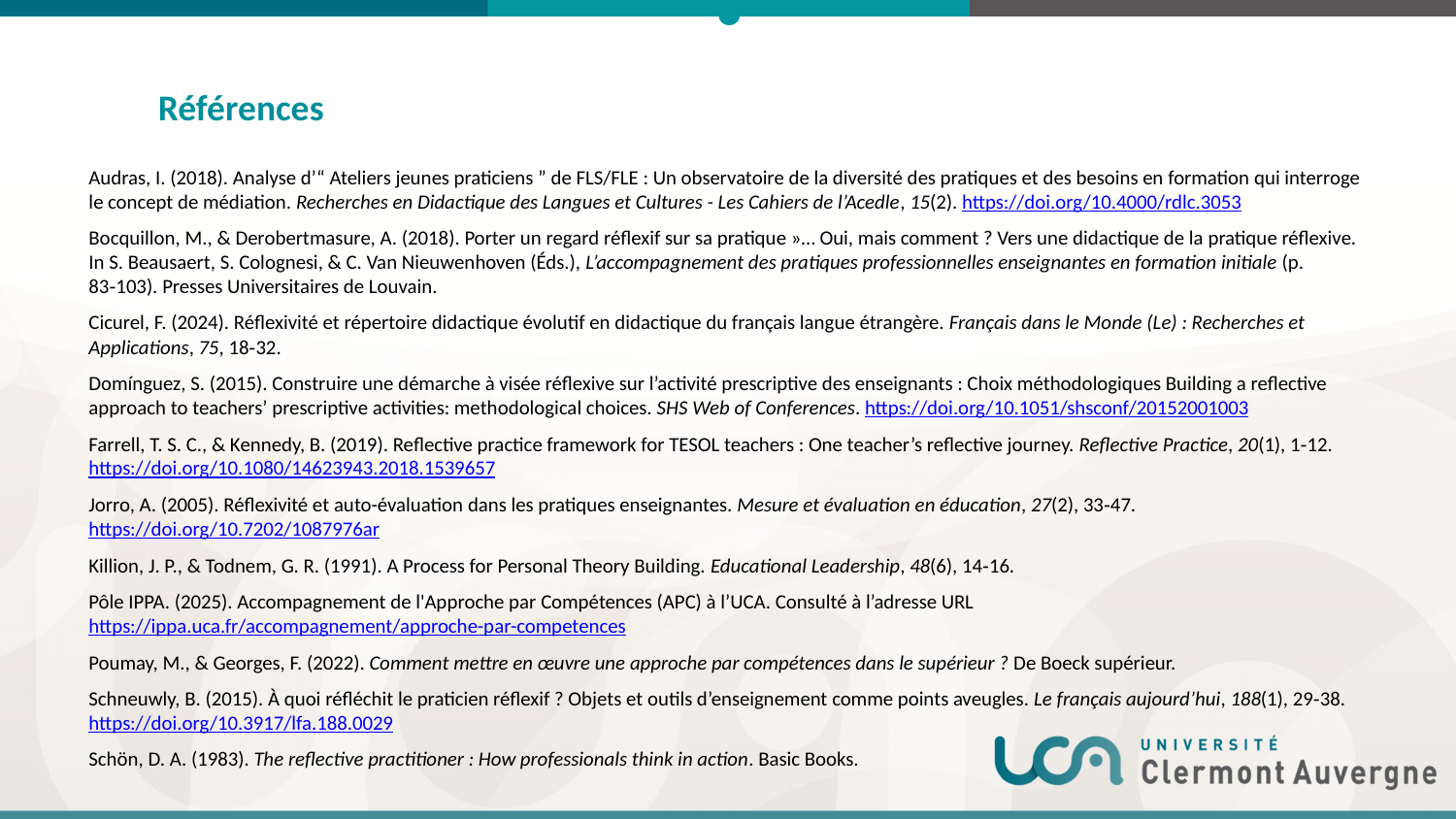

Références
Audras, I. (2018). Analyse d’“ Ateliers jeunes praticiens ” de FLS/FLE : Un observatoire de la diversité des pratiques et des besoins en formation qui interroge le concept de médiation. Recherches en Didactique des Langues et Cultures - Les Cahiers de l’Acedle, 15(2). https://doi.org/10.4000/rdlc.3053
Bocquillon, M., & Derobertmasure, A. (2018). Porter un regard réflexif sur sa pratique »… Oui, mais comment ? Vers une didactique de la pratique réflexive. In S. Beausaert, S. Colognesi, & C. Van Nieuwenhoven (Éds.), L’accompagnement des pratiques professionnelles enseignantes en formation initiale (p. 83‑103). Presses Universitaires de Louvain.
Cicurel, F. (2024). Réflexivité et répertoire didactique évolutif en didactique du français langue étrangère. Français dans le Monde (Le) : Recherches et Applications, 75, 18‑32.
Domínguez, S. (2015). Construire une démarche à visée réflexive sur l’activité prescriptive des enseignants : Choix méthodologiques Building a reflective approach to teachers’ prescriptive activities: methodological choices. SHS Web of Conferences. https://doi.org/10.1051/shsconf/20152001003
Farrell, T. S. C., & Kennedy, B. (2019). Reflective practice framework for TESOL teachers : One teacher’s reflective journey. Reflective Practice, 20(1), 1‑12. https://doi.org/10.1080/14623943.2018.1539657
Jorro, A. (2005). Réflexivité et auto-évaluation dans les pratiques enseignantes. Mesure et évaluation en éducation, 27(2), 33‑47. https://doi.org/10.7202/1087976ar
Killion, J. P., & Todnem, G. R. (1991). A Process for Personal Theory Building. Educational Leadership, 48(6), 14‑16.
Pôle IPPA. (2025). Accompagnement de l'Approche par Compétences (APC) à l’UCA. Consulté à l’adresse URL https://ippa.uca.fr/accompagnement/approche-par-competences
Poumay, M., & Georges, F. (2022). Comment mettre en œuvre une approche par compétences dans le supérieur ? De Boeck supérieur.
Schneuwly, B. (2015). À quoi réfléchit le praticien réflexif ? Objets et outils d’enseignement comme points aveugles. Le français aujourd’hui, 188(1), 29‑38. https://doi.org/10.3917/lfa.188.0029
Schön, D. A. (1983). The reflective practitioner : How professionals think in action. Basic Books.